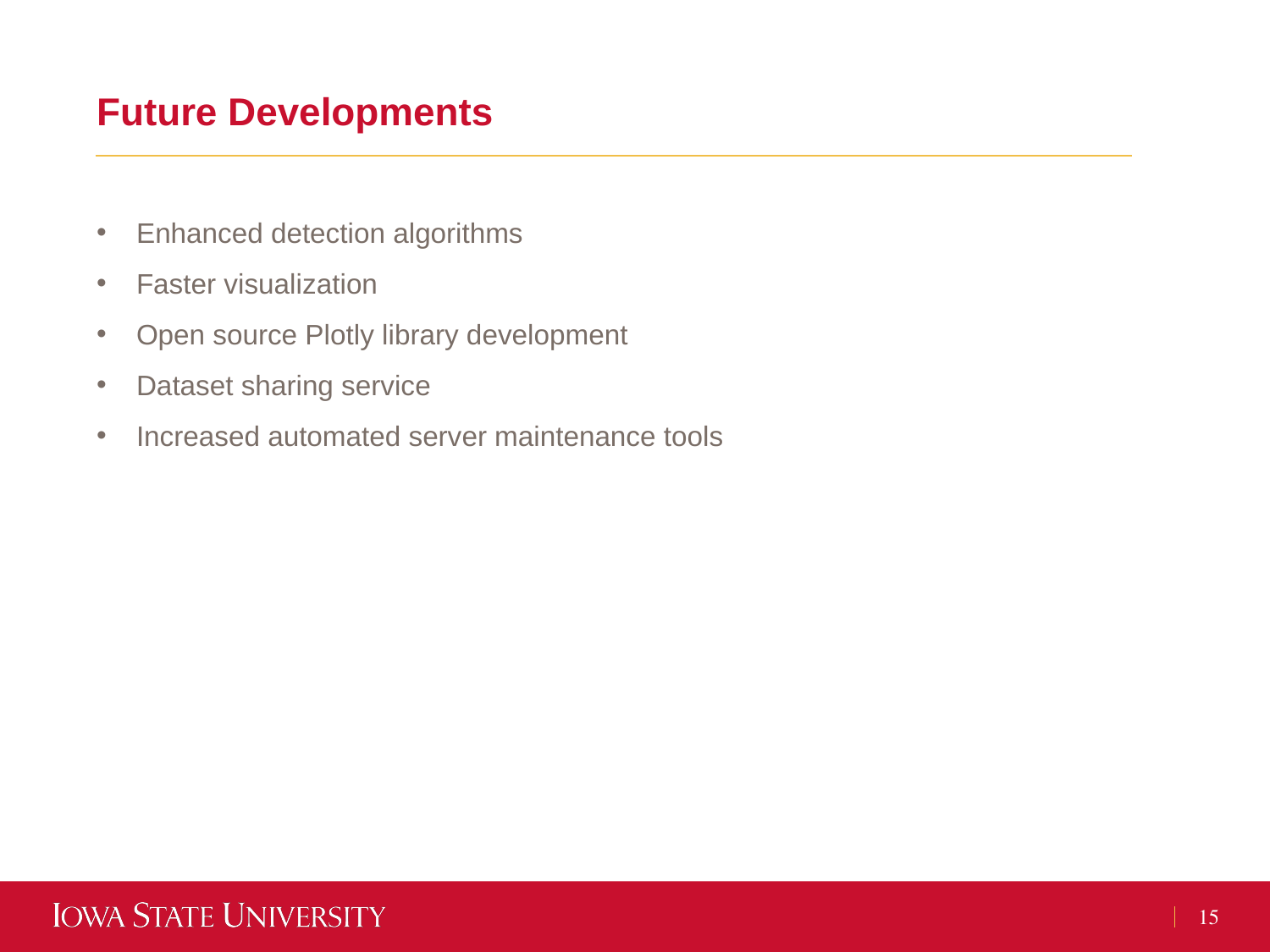

Future Developments
Enhanced detection algorithms
Faster visualization
Open source Plotly library development
Dataset sharing service
Increased automated server maintenance tools